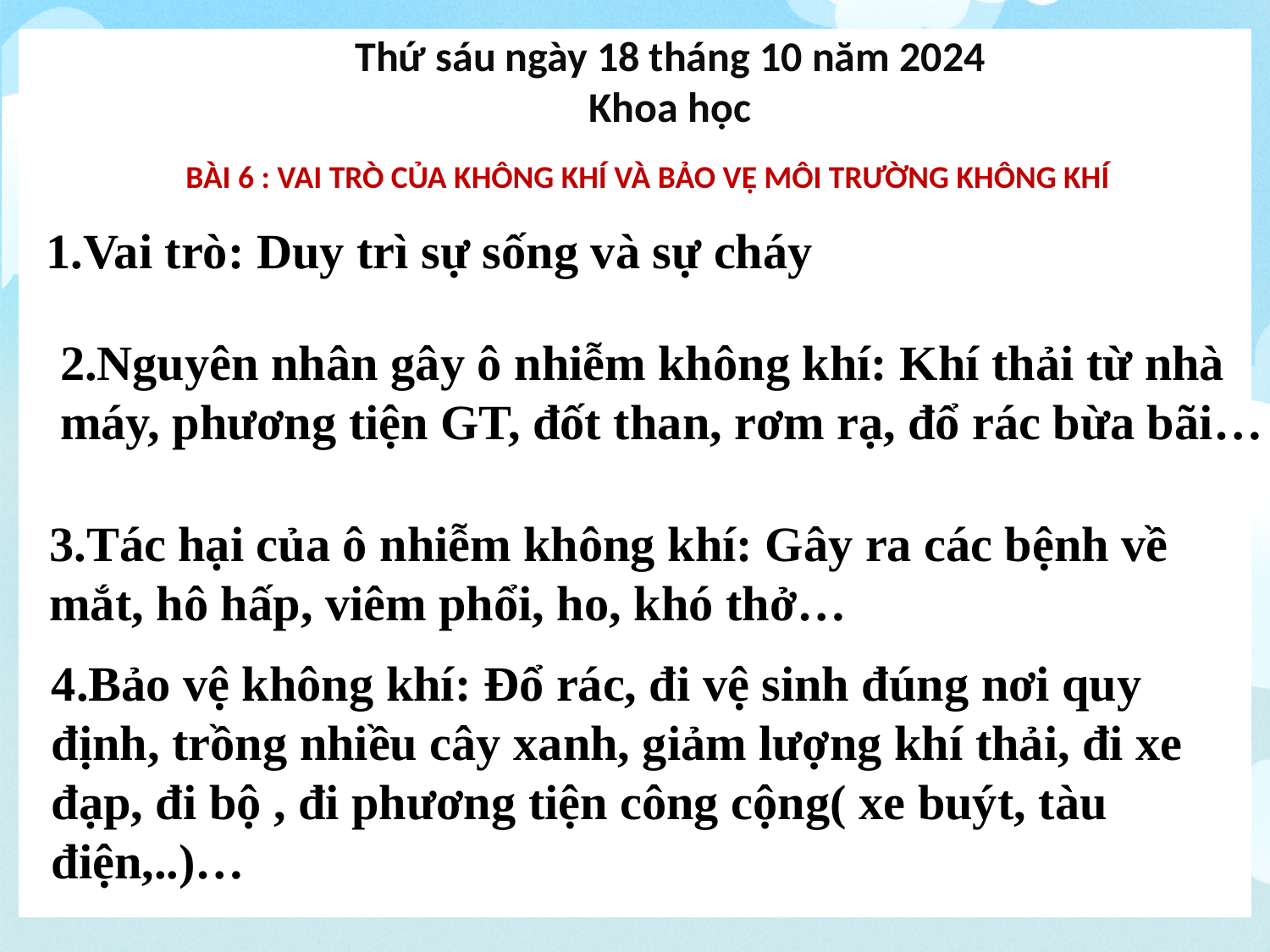

Thứ sáu ngày 18 tháng 10 năm 2024
Khoa học
BÀI 6 : VAI TRÒ CỦA KHÔNG KHÍ VÀ BẢO VỆ MÔI TRƯỜNG KHÔNG KHÍ
  1.Vai trò: Duy trì sự sống và sự cháy

2.Nguyên nhân gây ô nhiễm không khí: Khí thải từ nhà
máy, phương tiện GT, đốt than, rơm rạ, đổ rác bừa bãi…

3.Tác hại của ô nhiễm không khí: Gây ra các bệnh về mắt, hô hấp, viêm phổi, ho, khó thở…

4.Bảo vệ không khí: Đổ rác, đi vệ sinh đúng nơi quy định, trồng nhiều cây xanh, giảm lượng khí thải, đi xe đạp, đi bộ , đi phương tiện công cộng( xe buýt, tàu điện,..)…